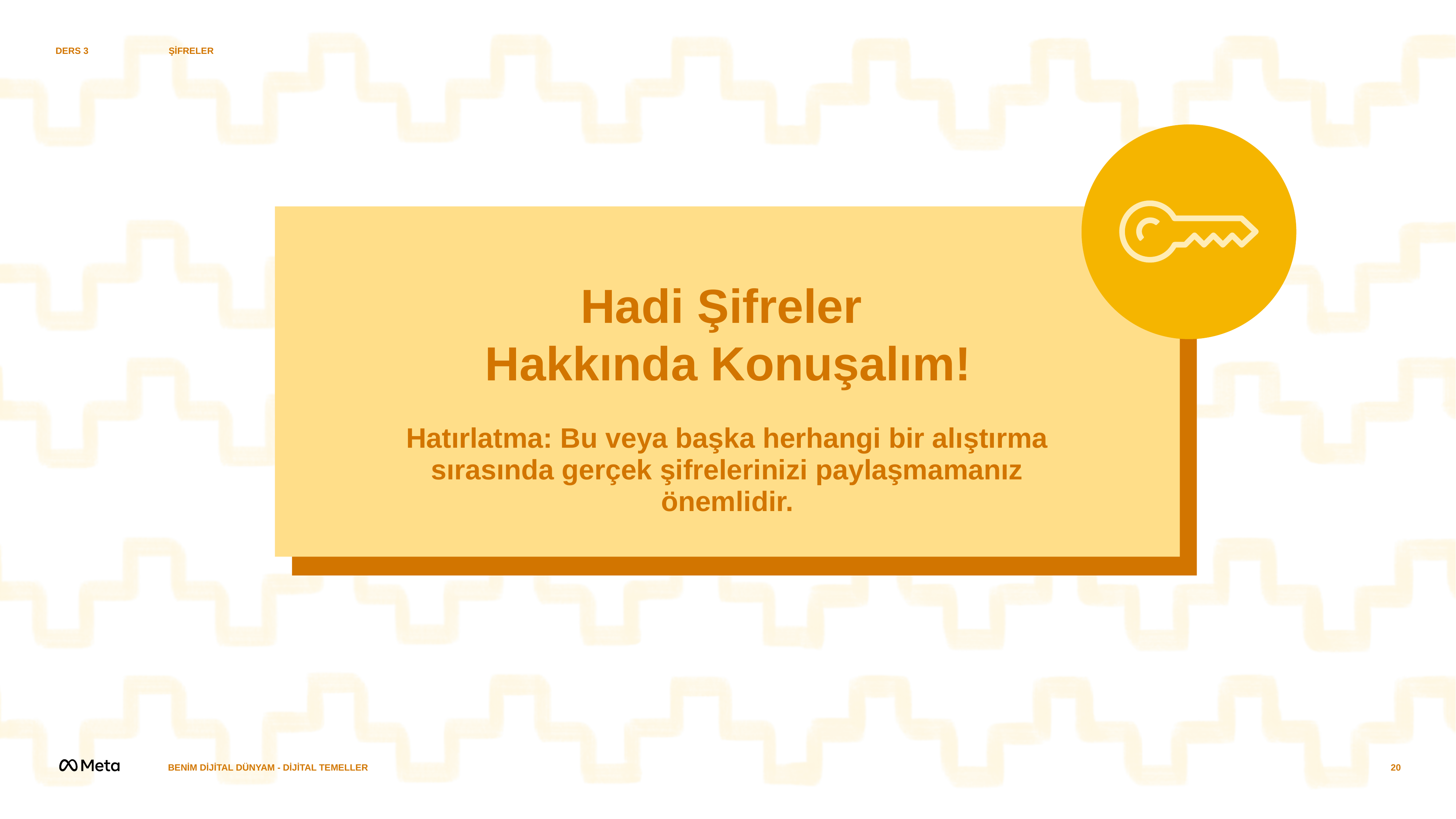

DERS 3
ŞİFRELER

Hadi Şifreler
Hakkında Konuşalım!
Hatırlatma: Bu veya başka herhangi bir alıştırma sırasında gerçek şifrelerinizi paylaşmamanız önemlidir.